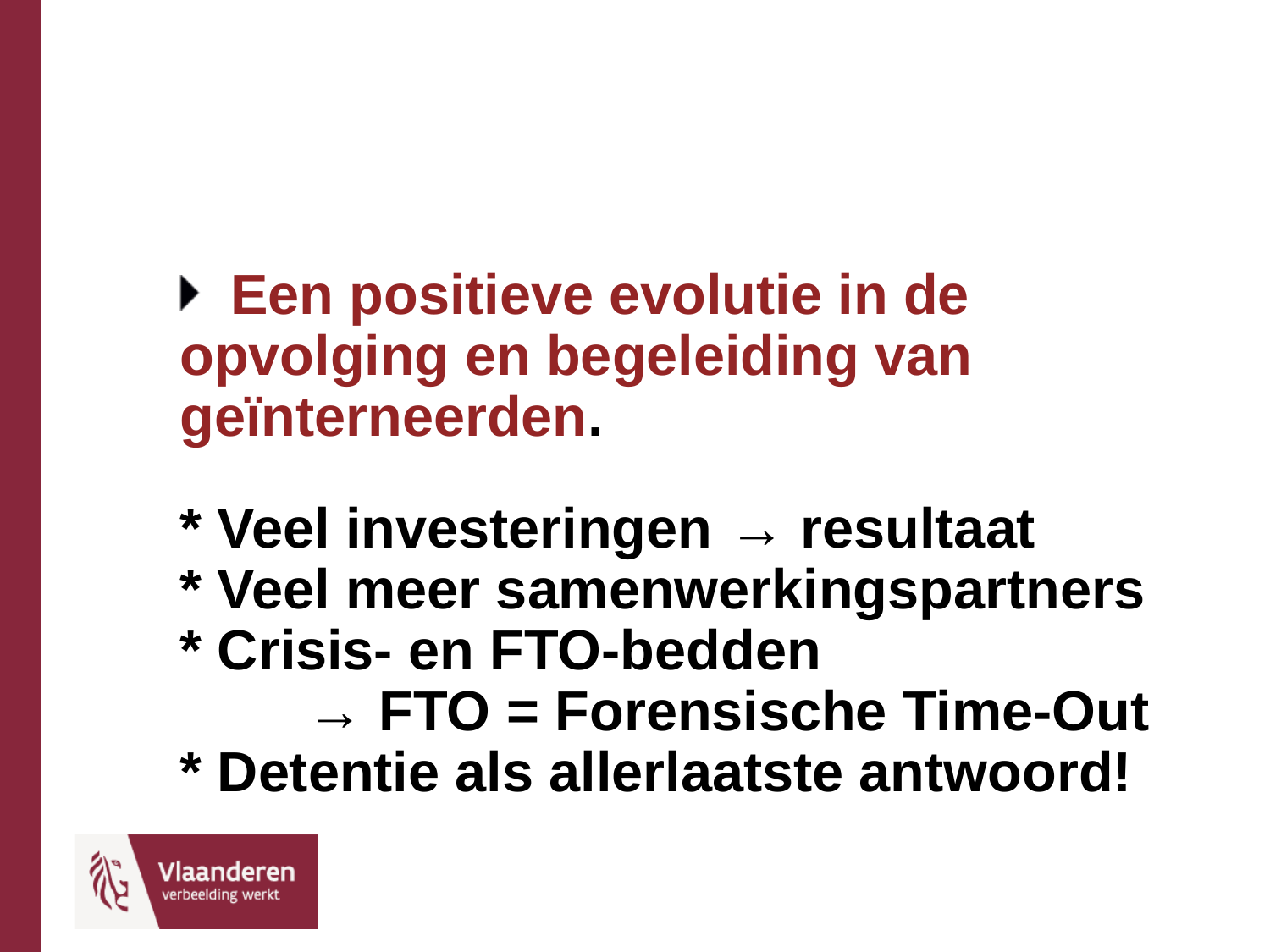

#
Een positieve evolutie in de opvolging en begeleiding van geïnterneerden.
* Veel investeringen → resultaat
* Veel meer samenwerkingspartners
* Crisis- en FTO-bedden
	→ FTO = Forensische Time-Out
* Detentie als allerlaatste antwoord!